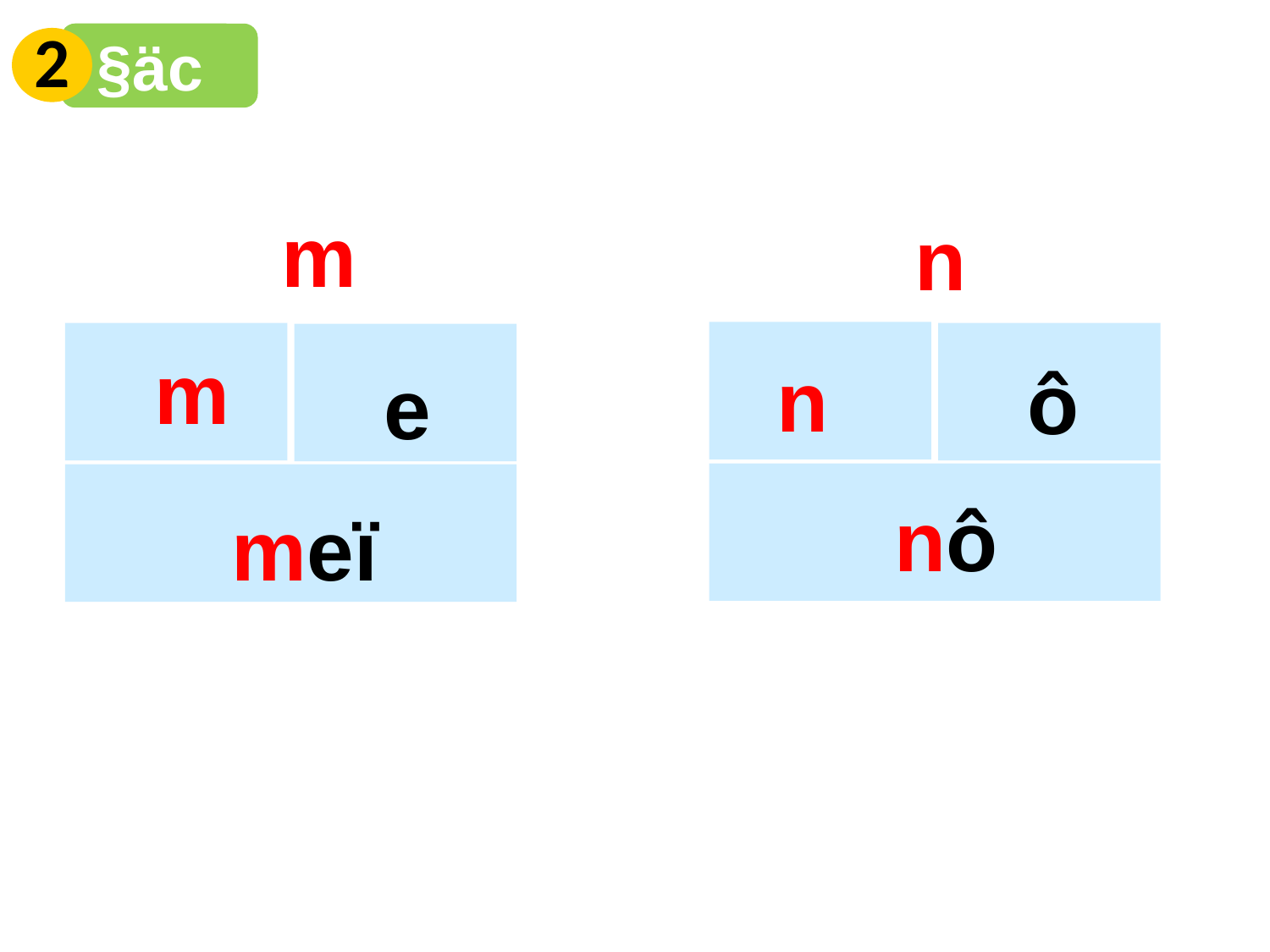

2
§äc

m
n

m
n

ô
e
nô
meï